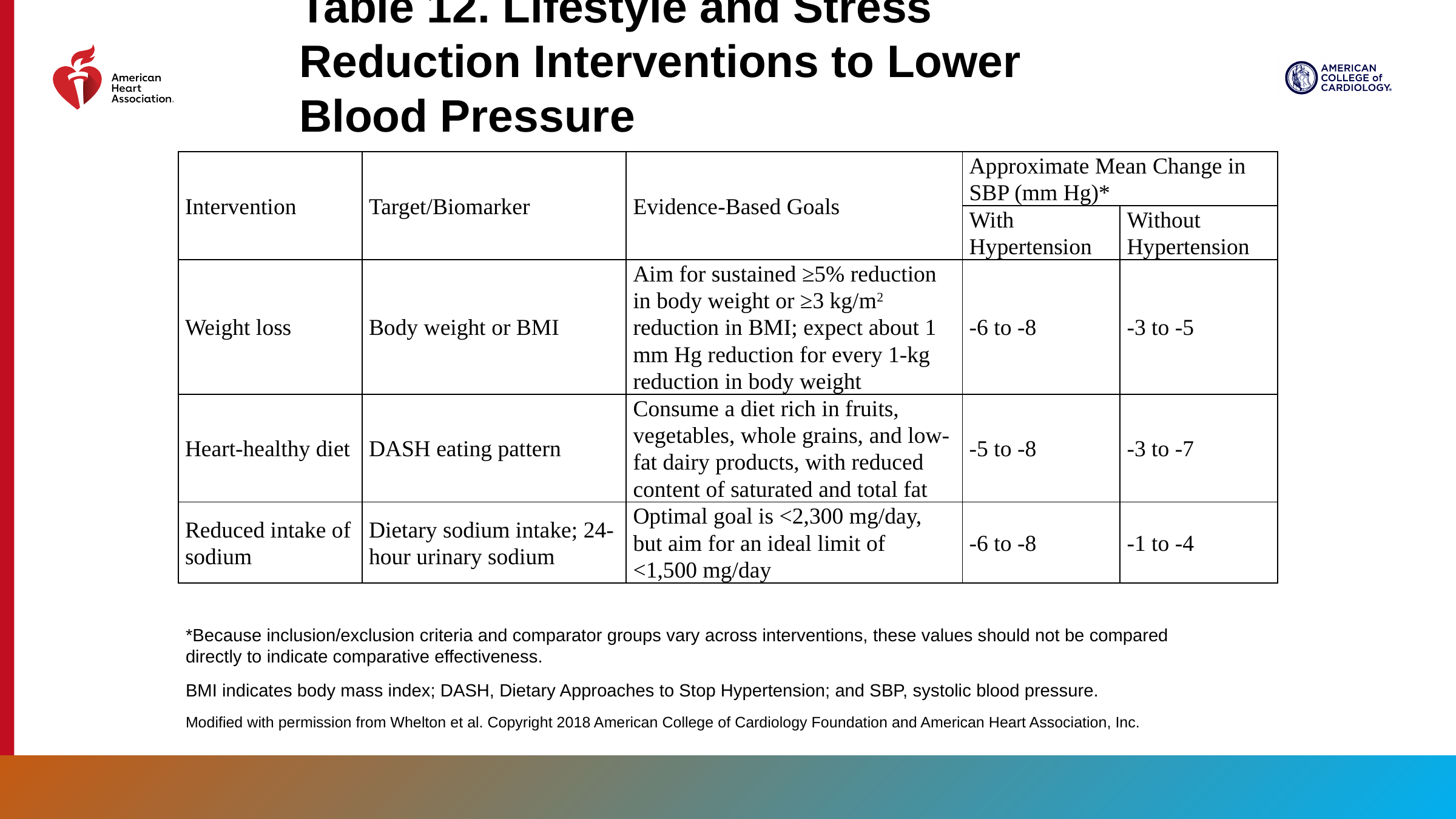

Table 12. Lifestyle and Stress Reduction Interventions to Lower Blood Pressure
| Intervention | Target/Biomarker | Evidence-Based Goals | Approximate Mean Change in SBP (mm Hg)\* |  |
| --- | --- | --- | --- | --- |
|  |  |  | With Hypertension | Without Hypertension |
| Weight loss | Body weight or BMI | Aim for sustained ≥5% reduction in body weight or ≥3 kg/m2 reduction in BMI; expect about 1 mm Hg reduction for every 1-kg reduction in body weight | -6 to -8 | -3 to -5 |
| Heart-healthy diet | DASH eating pattern | Consume a diet rich in fruits, vegetables, whole grains, and low-fat dairy products, with reduced content of saturated and total fat | -5 to -8 | -3 to -7 |
| Reduced intake of sodium | Dietary sodium intake; 24-hour urinary sodium | Optimal goal is <2,300 mg/day, but aim for an ideal limit of <1,500 mg/day | -6 to -8 | -1 to -4 |
*Because inclusion/exclusion criteria and comparator groups vary across interventions, these values should not be compared directly to indicate comparative effectiveness.
BMI indicates body mass index; DASH, Dietary Approaches to Stop Hypertension; and SBP, systolic blood pressure.
Modified with permission from Whelton et al. Copyright 2018 American College of Cardiology Foundation and American Heart Association, Inc.